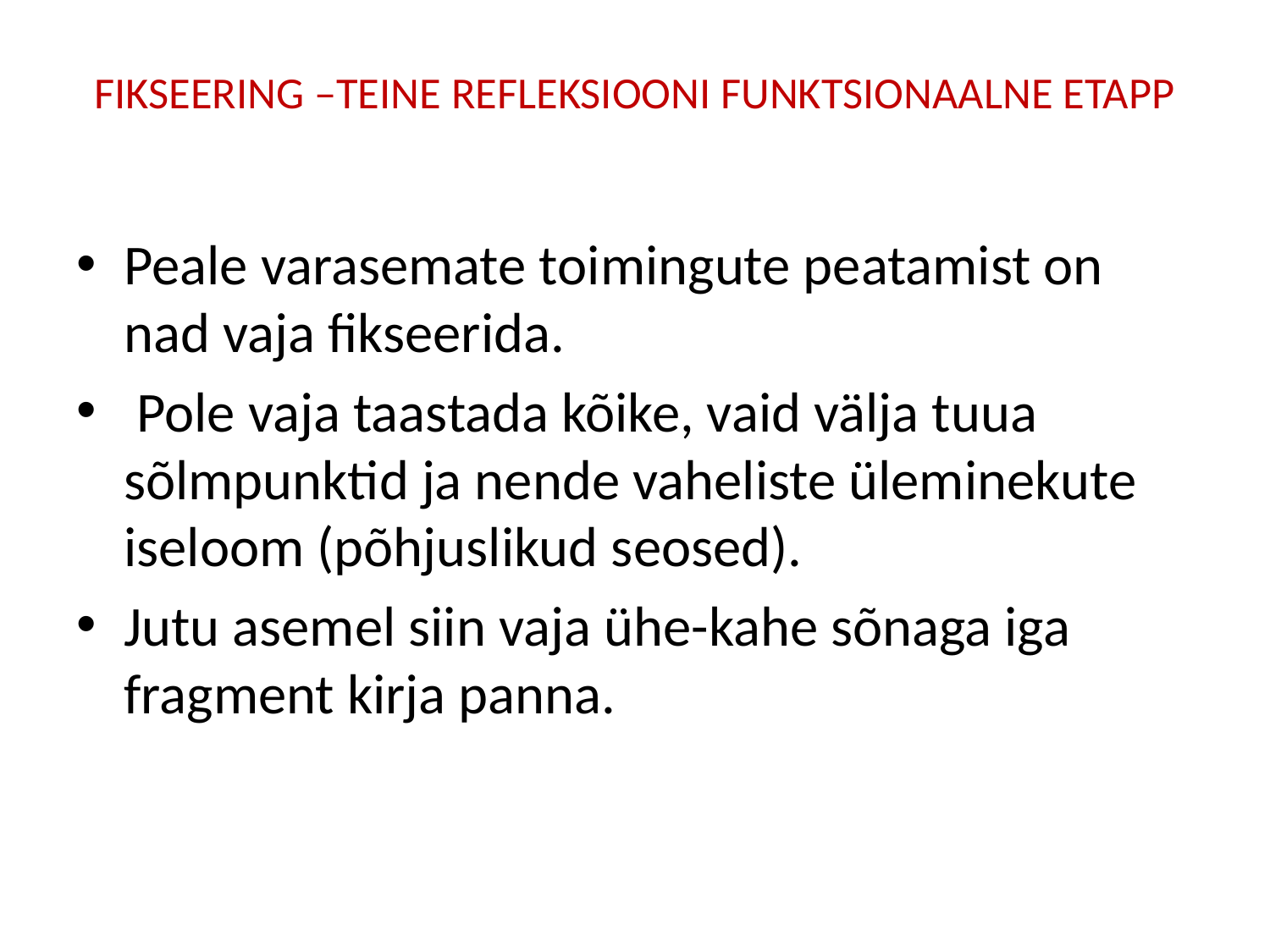

# FIKSEERING –TEINE REFLEKSIOONI FUNKTSIONAALNE ETAPP
Peale varasemate toimingute peatamist on nad vaja fikseerida.
 Pole vaja taastada kõike, vaid välja tuua sõlmpunktid ja nende vaheliste üleminekute iseloom (põhjuslikud seosed).
Jutu asemel siin vaja ühe-kahe sõnaga iga fragment kirja panna.